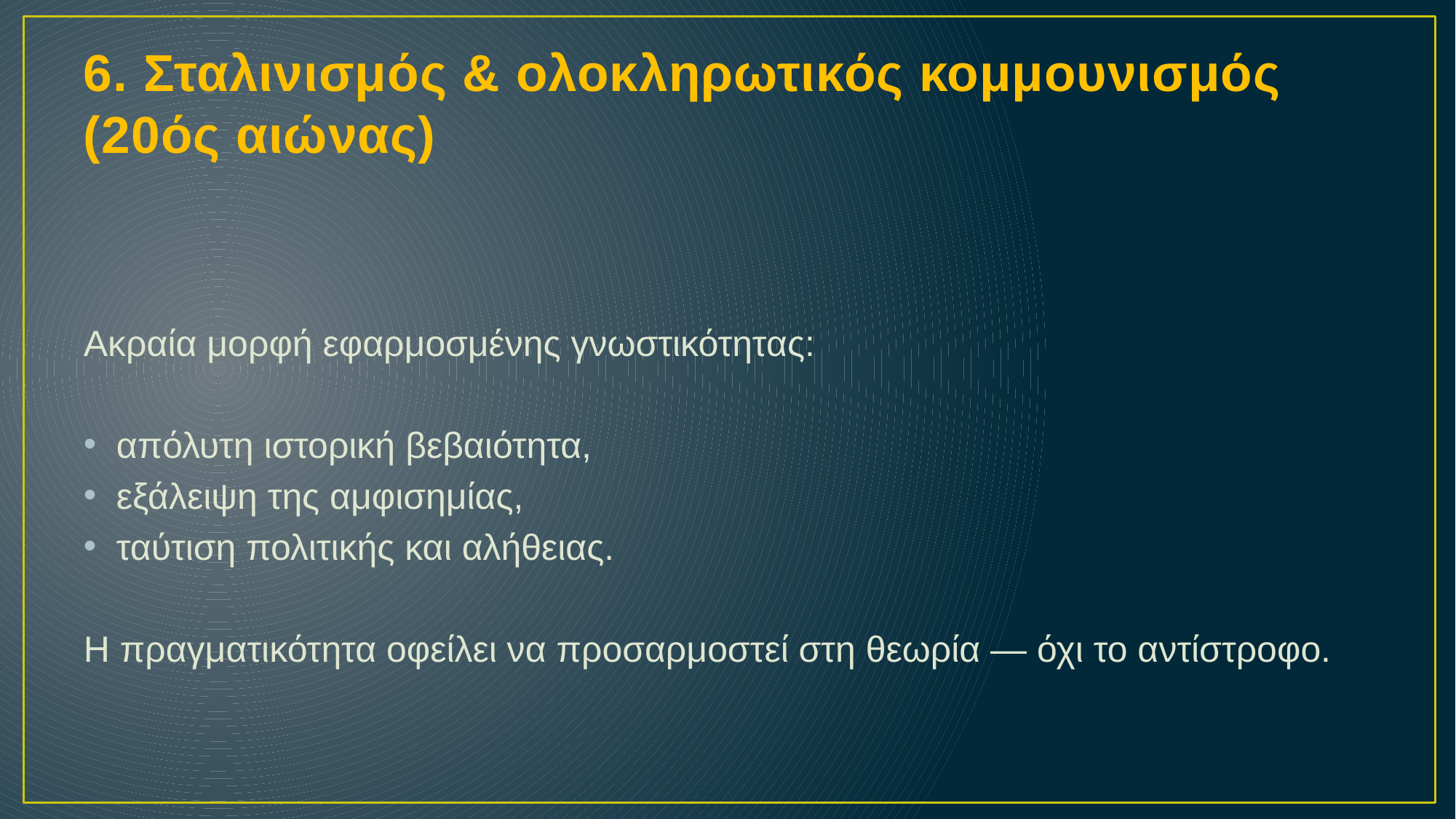

# 6. Σταλινισμός & ολοκληρωτικός κομμουνισμός (20ός αιώνας)
Ακραία μορφή εφαρμοσμένης γνωστικότητας:

απόλυτη ιστορική βεβαιότητα,
εξάλειψη της αμφισημίας,
ταύτιση πολιτικής και αλήθειας.

Η πραγματικότητα οφείλει να προσαρμοστεί στη θεωρία — όχι το αντίστροφο.